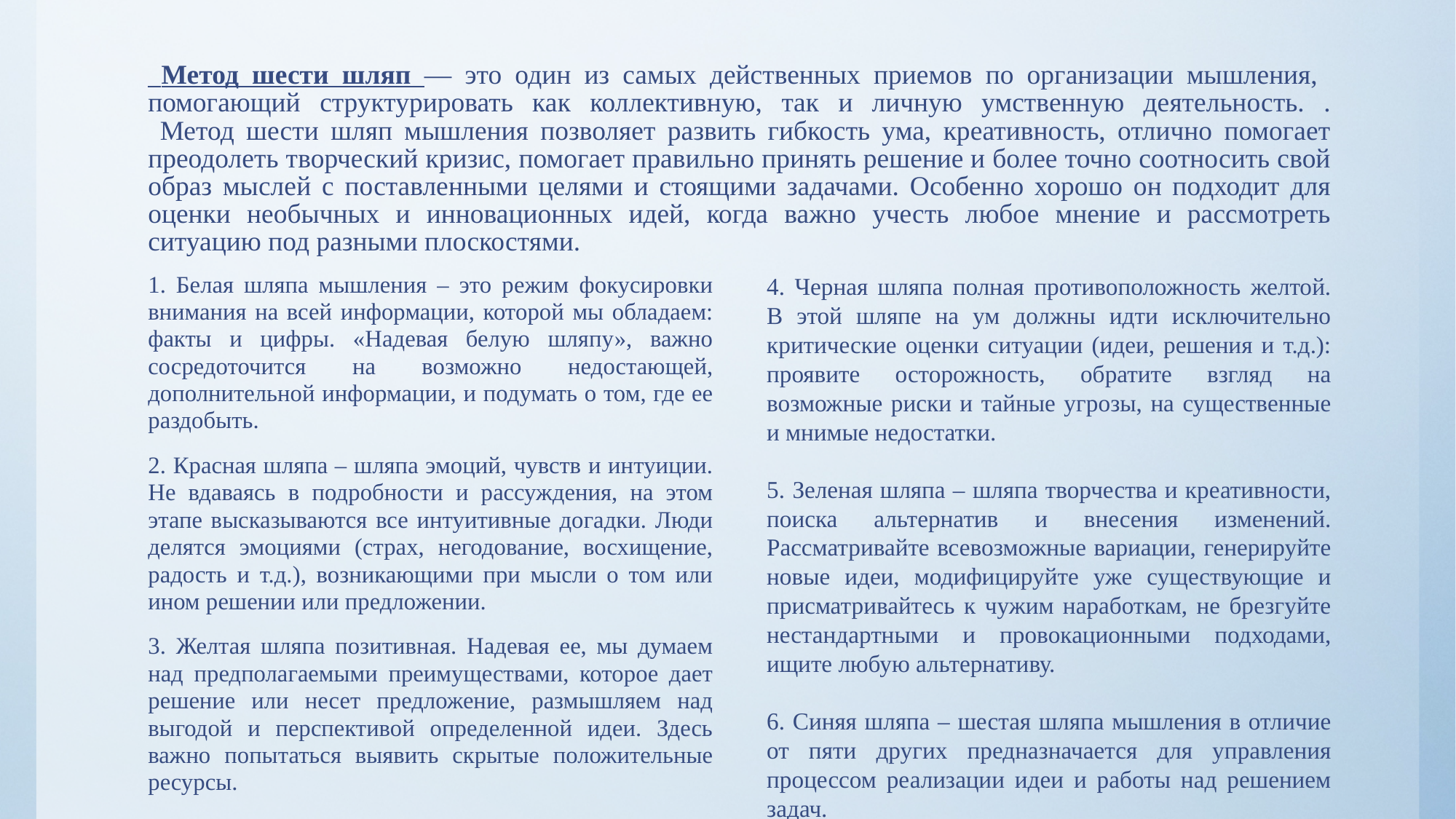

# Метод шести шляп — это один из самых действенных приемов по организации мышления,  помогающий структурировать как коллективную, так и личную умственную деятельность. . Метод шести шляп мышления позволяет развить гибкость ума, креативность, отлично помогает преодолеть творческий кризис, помогает правильно принять решение и более точно соотносить свой образ мыслей с поставленными целями и стоящими задачами. Особенно хорошо он подходит для оценки необычных и инновационных идей, когда важно учесть любое мнение и рассмотреть ситуацию под разными плоскостями.

1. Белая шляпа мышления – это режим фокусировки внимания на всей информации, которой мы обладаем: факты и цифры. «Надевая белую шляпу», важно сосредоточится на возможно недостающей, дополнительной информации, и подумать о том, где ее раздобыть.
2. Красная шляпа – шляпа эмоций, чувств и интуиции. Не вдаваясь в подробности и рассуждения, на этом этапе высказываются все интуитивные догадки. Люди делятся эмоциями (страх, негодование, восхищение, радость и т.д.), возникающими при мысли о том или ином решении или предложении.
3. Желтая шляпа позитивная. Надевая ее, мы думаем над предполагаемыми преимуществами, которое дает решение или несет предложение, размышляем над выгодой и перспективой определенной идеи. Здесь важно попытаться выявить скрытые положительные ресурсы.

4. Черная шляпа полная противоположность желтой. В этой шляпе на ум должны идти исключительно критические оценки ситуации (идеи, решения и т.д.): проявите осторожность, обратите взгляд на возможные риски и тайные угрозы, на существенные и мнимые недостатки.
5. Зеленая шляпа – шляпа творчества и креативности, поиска альтернатив и внесения изменений. Рассматривайте всевозможные вариации, генерируйте новые идеи, модифицируйте уже существующие и присматривайтесь к чужим наработкам, не брезгуйте нестандартными и провокационными подходами, ищите любую альтернативу.
6. Синяя шляпа – шестая шляпа мышления в отличие от пяти других предназначается для управления процессом реализации идеи и работы над решением задач.